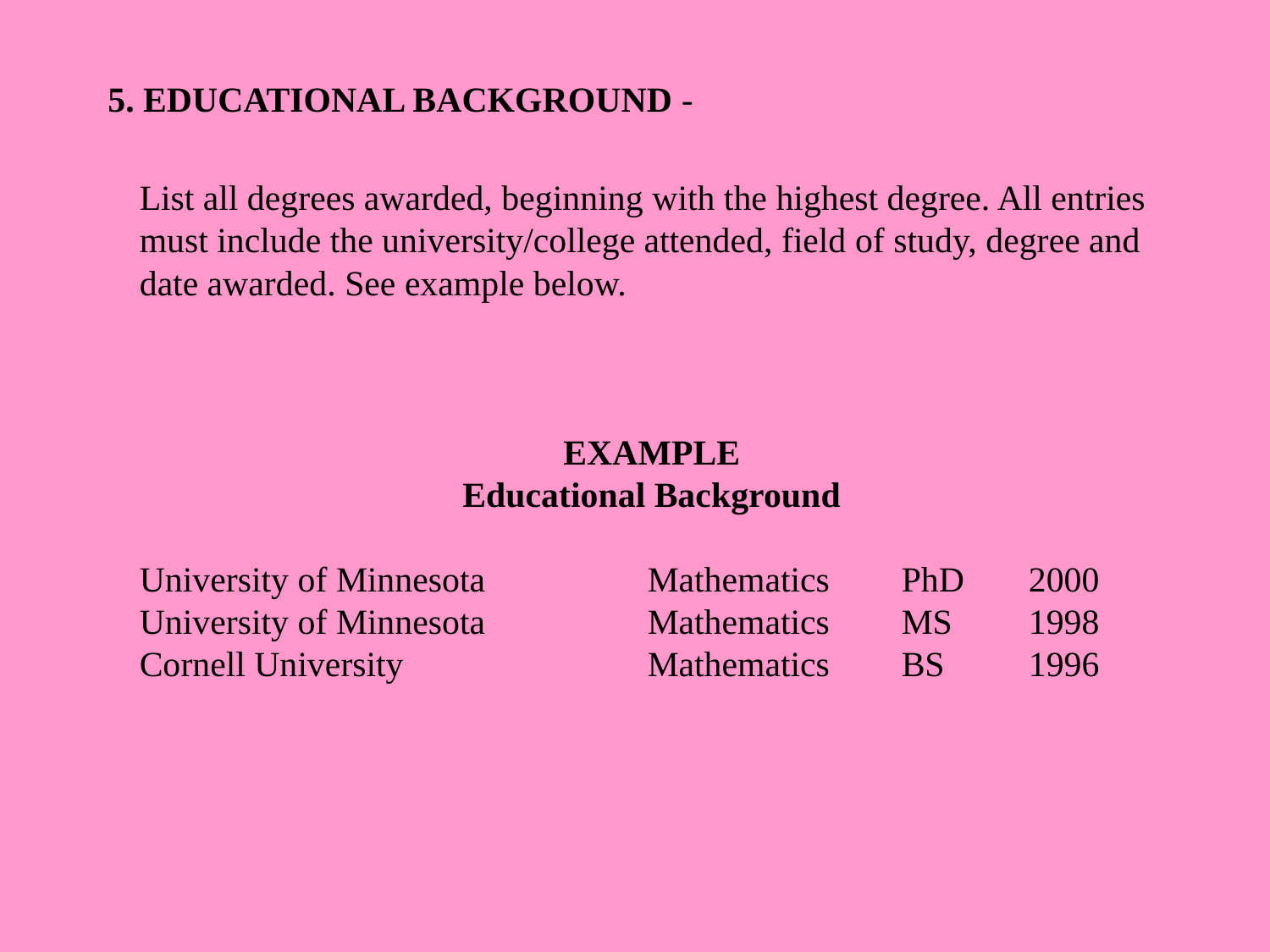

5. EDUCATIONAL BACKGROUND -
List all degrees awarded, beginning with the highest degree. All entries must include the university/college attended, field of study, degree and date awarded. See example below.

EXAMPLE
Educational Background

University of Minnesota 		Mathematics 	PhD	2000
University of Minnesota 		Mathematics 	MS	1998
Cornell University 		Mathematics 	BS	1996